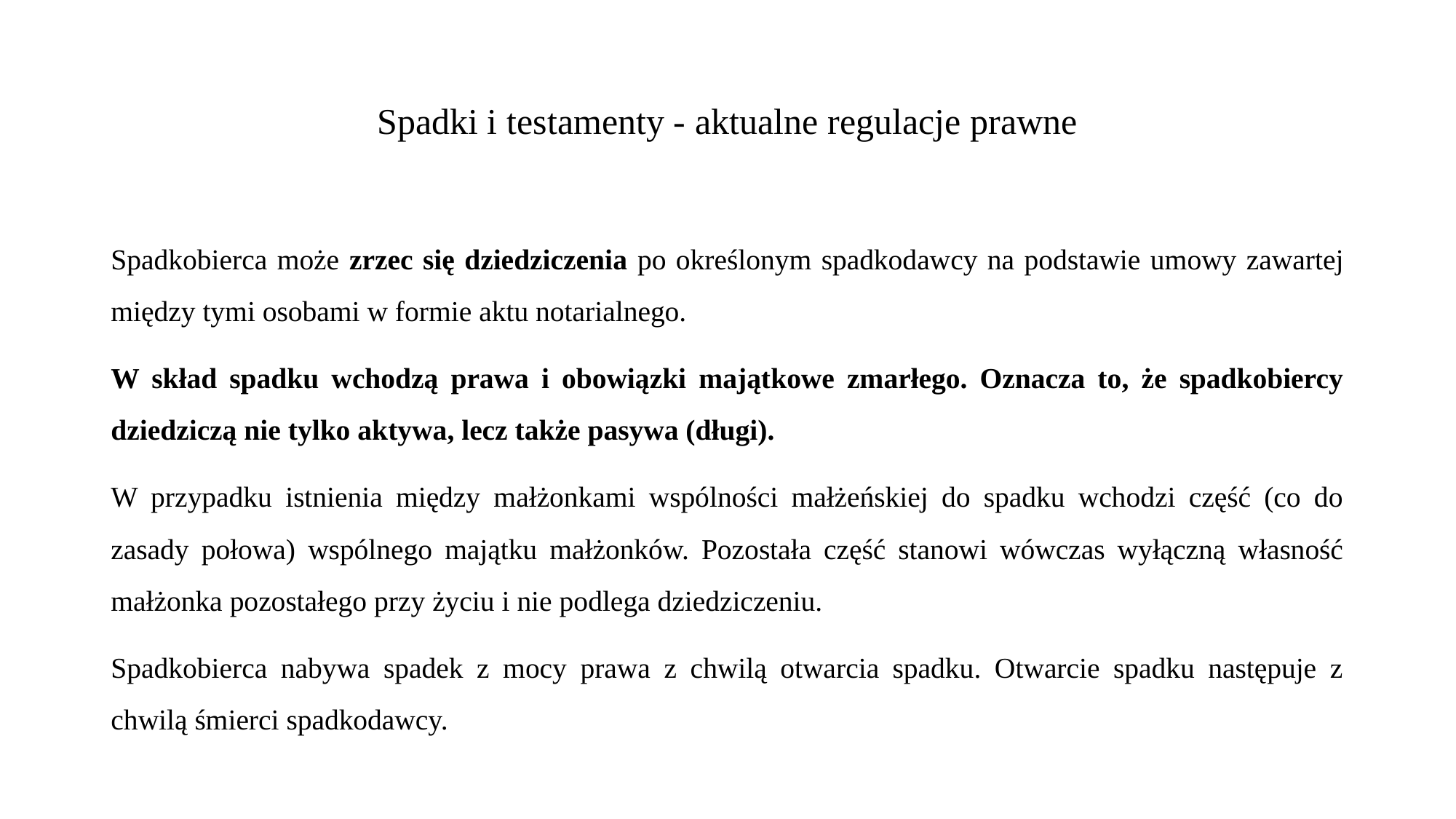

# Spadki i testamenty - aktualne regulacje prawne
Spadkobierca może zrzec się dziedziczenia po określonym spadkodawcy na podstawie umowy zawartej między tymi osobami w formie aktu notarialnego.
W skład spadku wchodzą prawa i obowiązki majątkowe zmarłego. Oznacza to, że spadkobiercy dziedziczą nie tylko aktywa, lecz także pasywa (długi).
W przypadku istnienia między małżonkami wspólności małżeńskiej do spadku wchodzi część (co do zasady połowa) wspólnego majątku małżonków. Pozostała część stanowi wówczas wyłączną własność małżonka pozostałego przy życiu i nie podlega dziedziczeniu.
Spadkobierca nabywa spadek z mocy prawa z chwilą otwarcia spadku. Otwarcie spadku następuje z chwilą śmierci spadkodawcy.